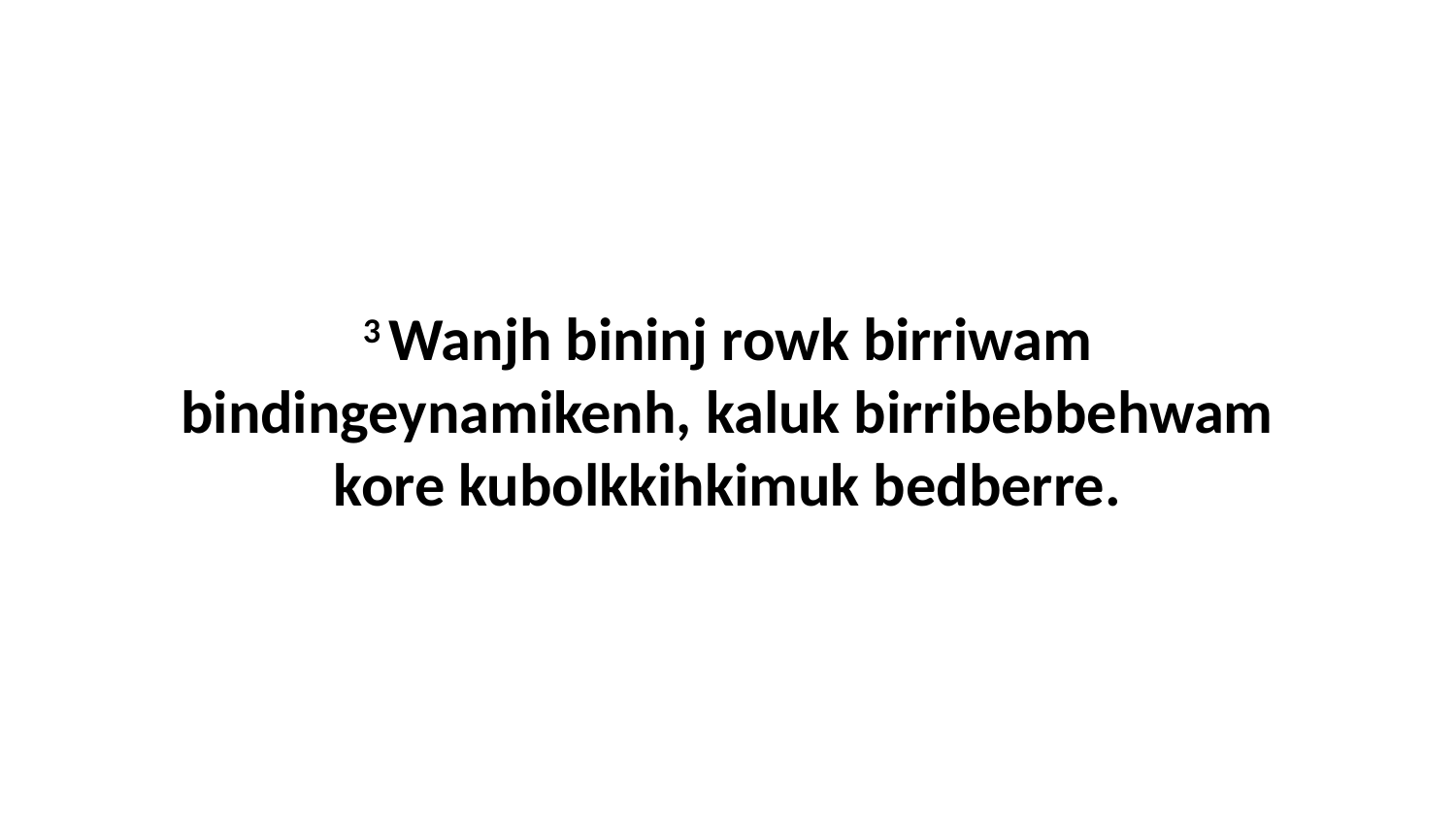

3 Wanjh bininj rowk birriwam bindingeynamikenh, kaluk birribebbehwam kore kubolkkihkimuk bedberre.